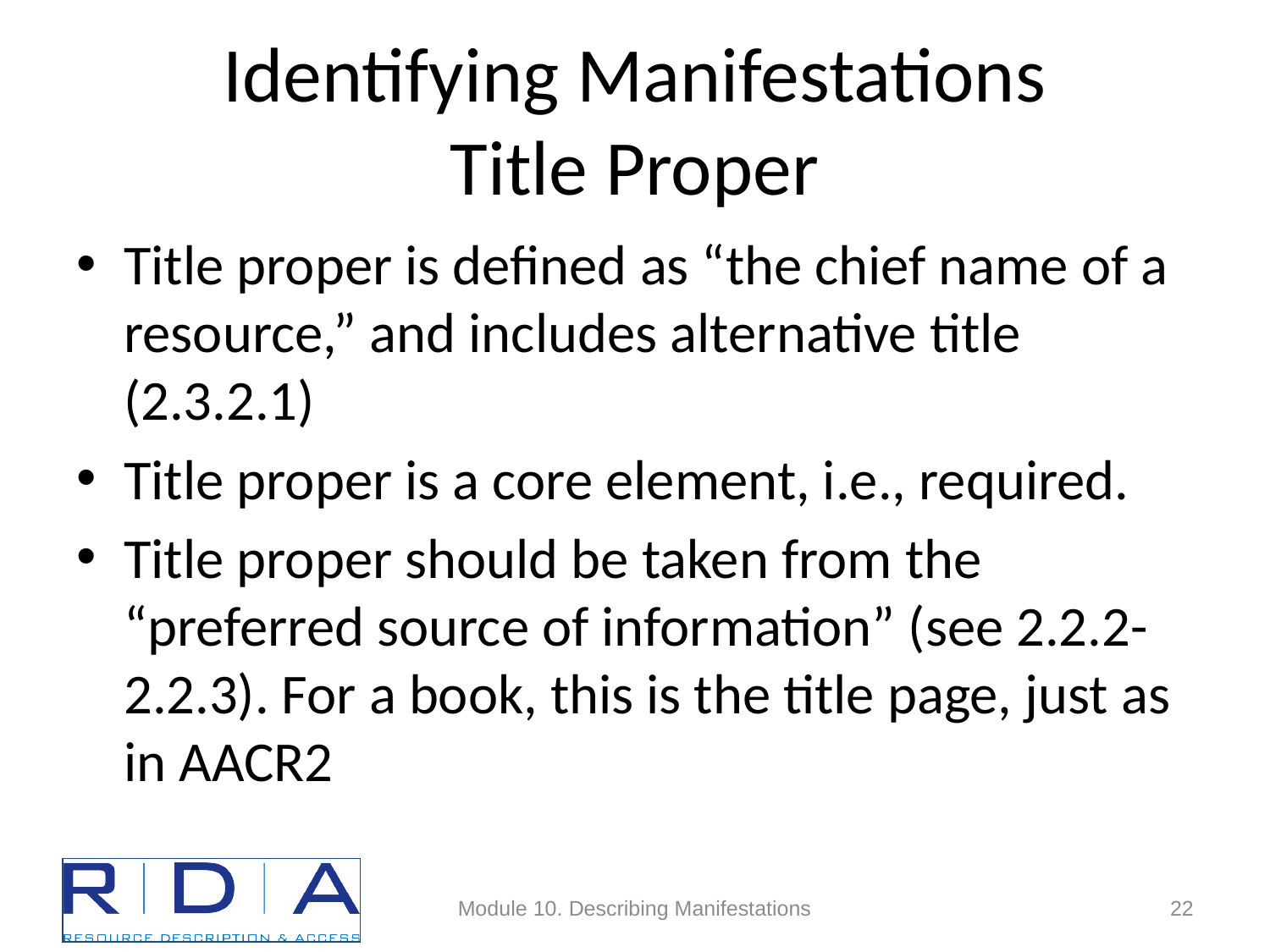

# Identifying Manifestations Title Proper
Title proper is defined as “the chief name of a resource,” and includes alternative title (2.3.2.1)
Title proper is a core element, i.e., required.
Title proper should be taken from the “preferred source of information” (see 2.2.2-2.2.3). For a book, this is the title page, just as in AACR2
Module 10. Describing Manifestations
22